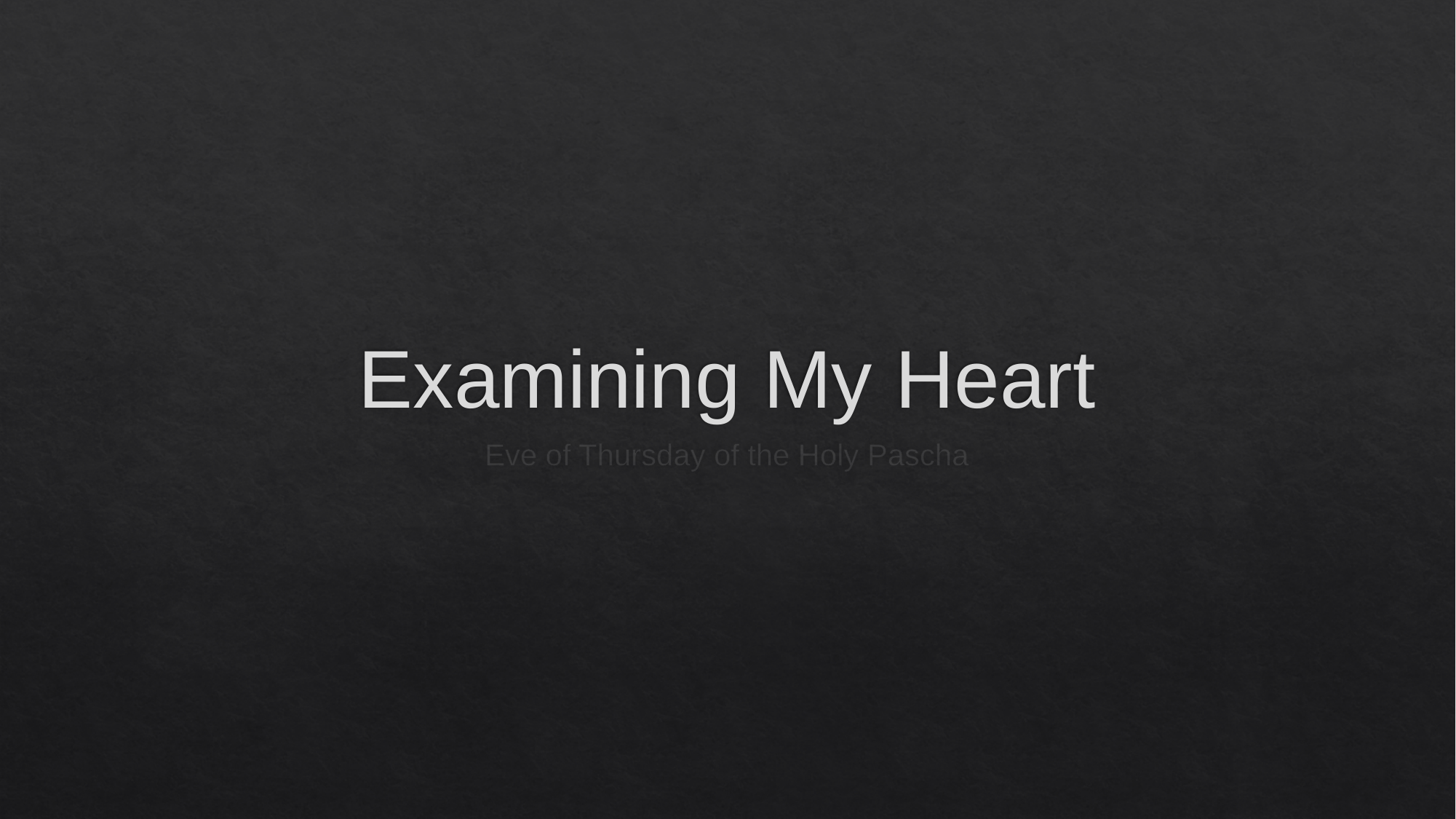

# Examining My Heart
Eve of Thursday of the Holy Pascha